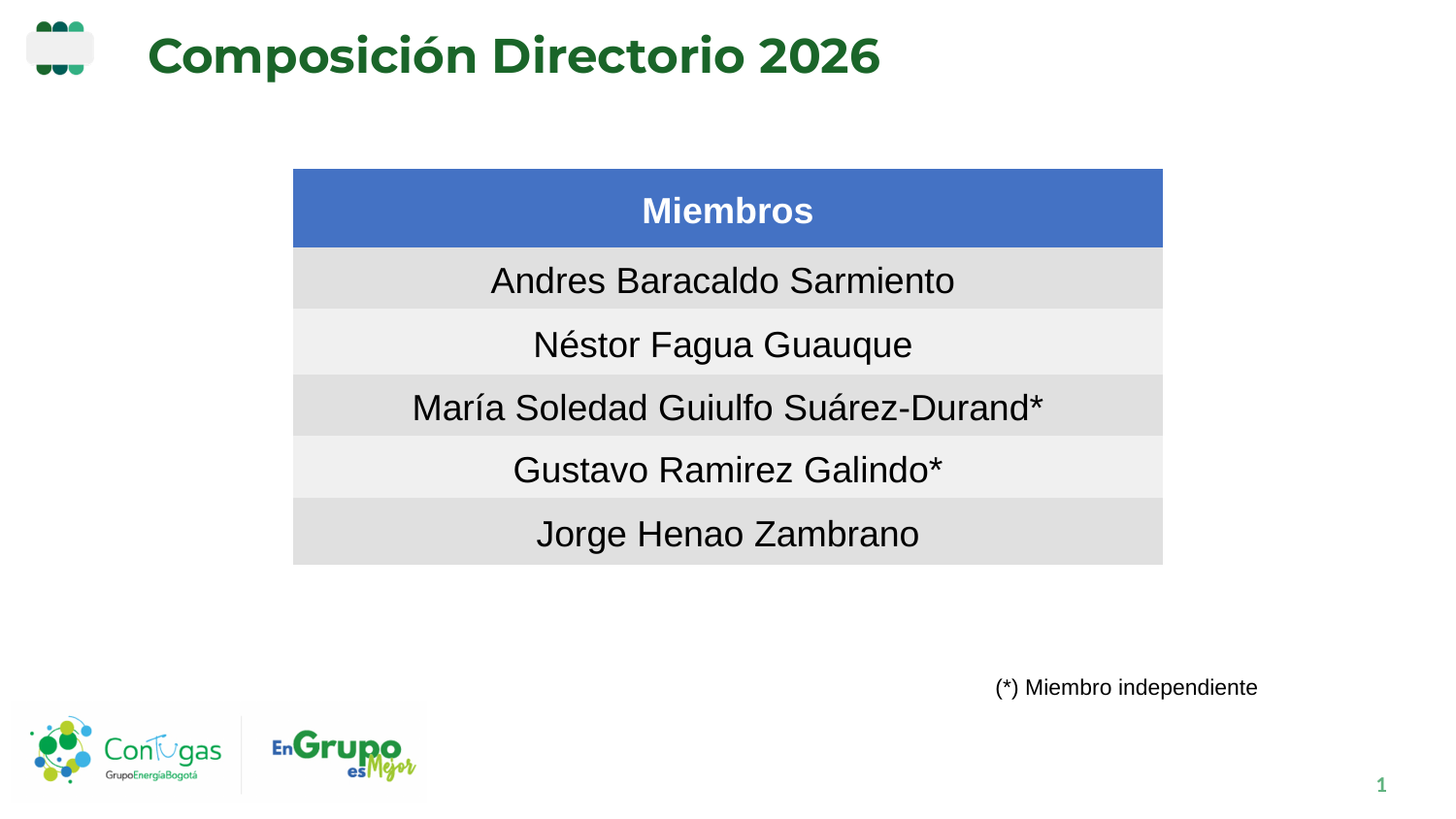

# Composición Directorio 2026

| Miembros |
| --- |
| Andres Baracaldo Sarmiento |
| Néstor Fagua Guauque |
| María Soledad Guiulfo Suárez-Durand\* |
| Gustavo Ramirez Galindo\* |
| Jorge Henao Zambrano |
(*) Miembro independiente